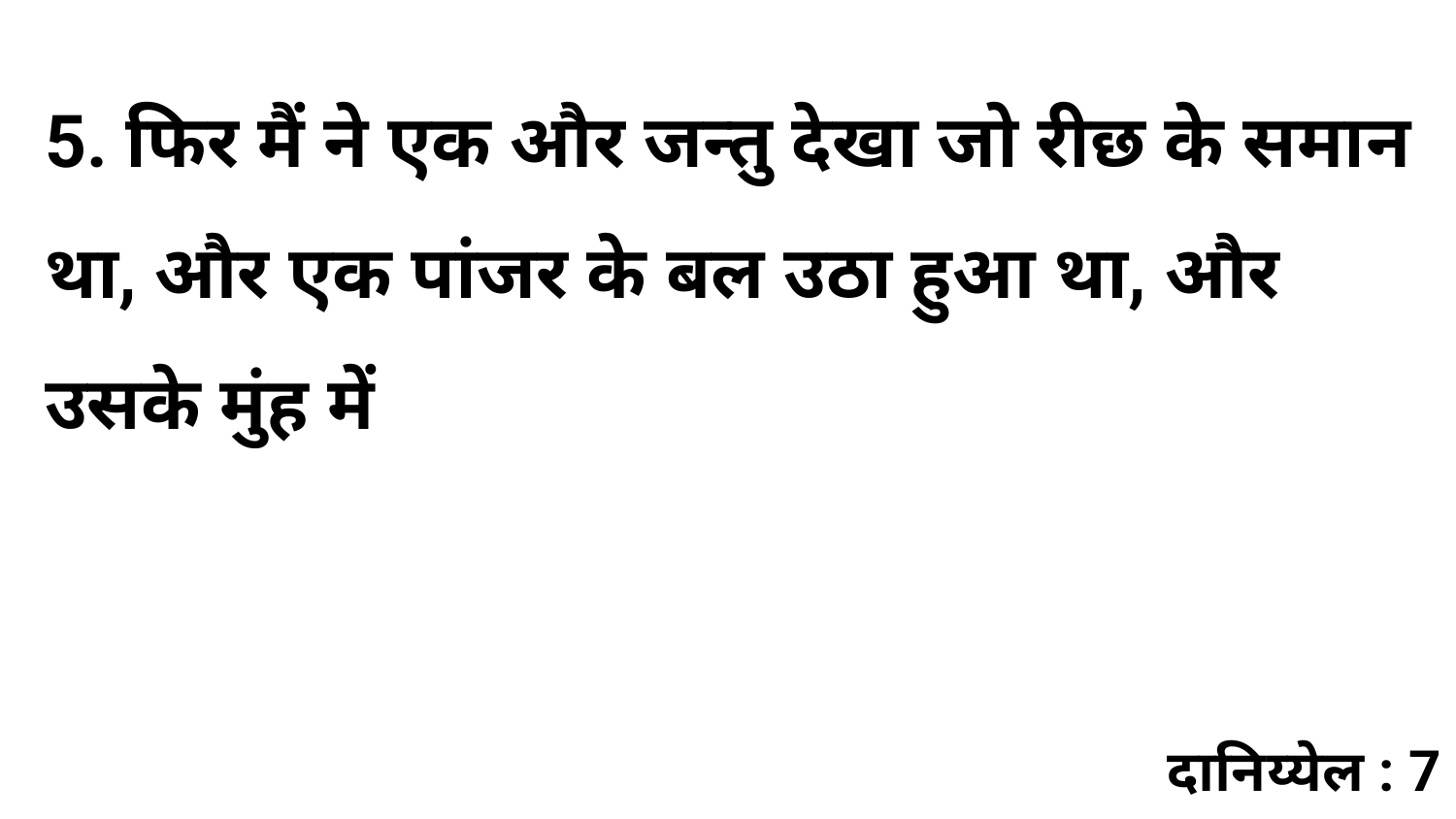

5. फिर मैं ने एक और जन्तु देखा जो रीछ के समान था, और एक पांजर के बल उठा हुआ था, और उसके मुंह में
दानिय्येल : 7